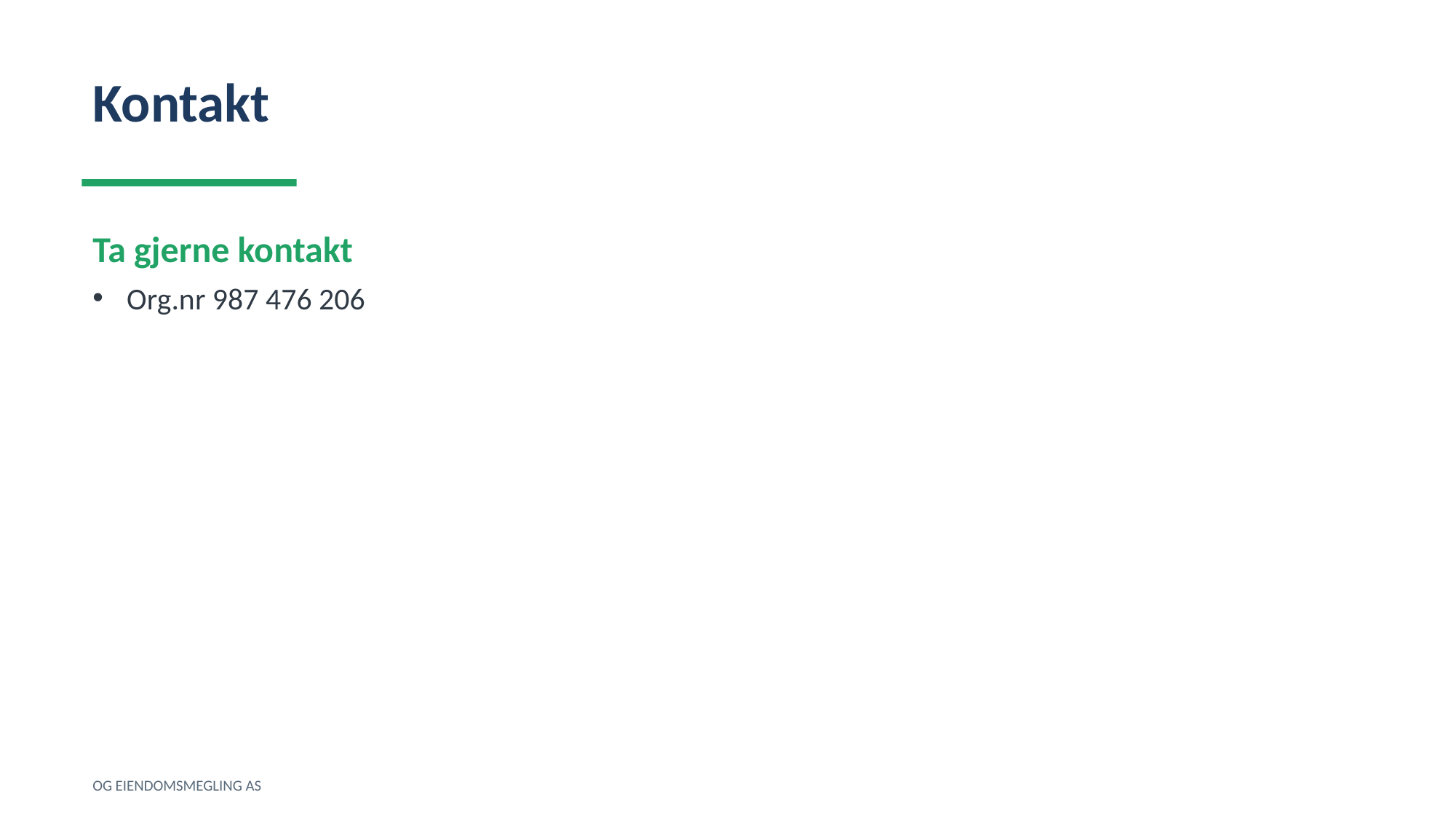

Kontakt

Ta gjerne kontakt
Org.nr 987 476 206
OG EIENDOMSMEGLING AS